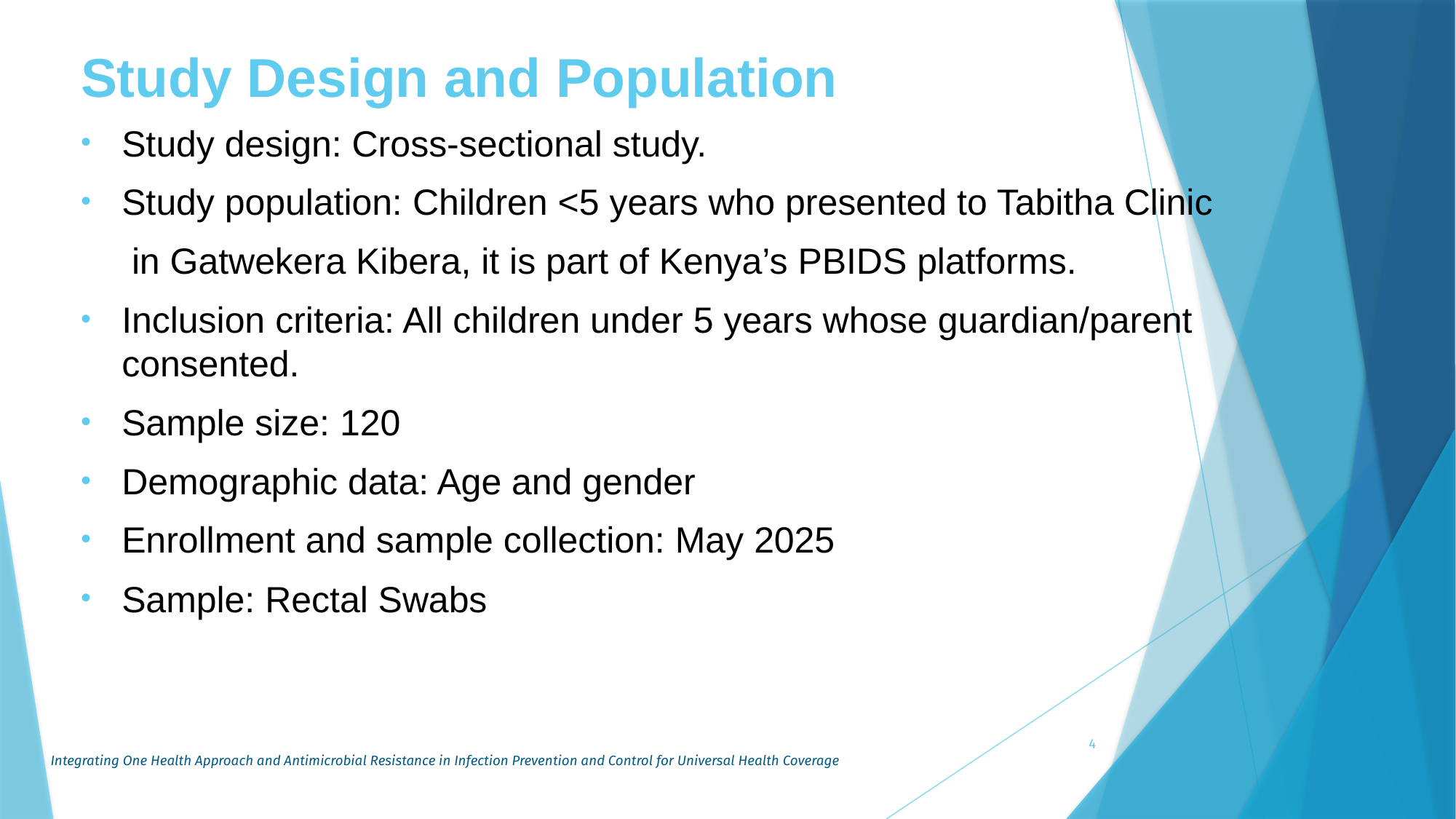

# Study Design and Population
Study design: Cross-sectional study.
Study population: Children <5 years who presented to Tabitha Clinic
     in Gatwekera Kibera, it is part of Kenya’s PBIDS platforms.
Inclusion criteria: All children under 5 years whose guardian/parent consented.
Sample size: 120
Demographic data: Age and gender
Enrollment and sample collection: May 2025
Sample: Rectal Swabs
4
Integrating One Health Approach and Antimicrobial Resistance in Infection Prevention and Control for Universal Health Coverage